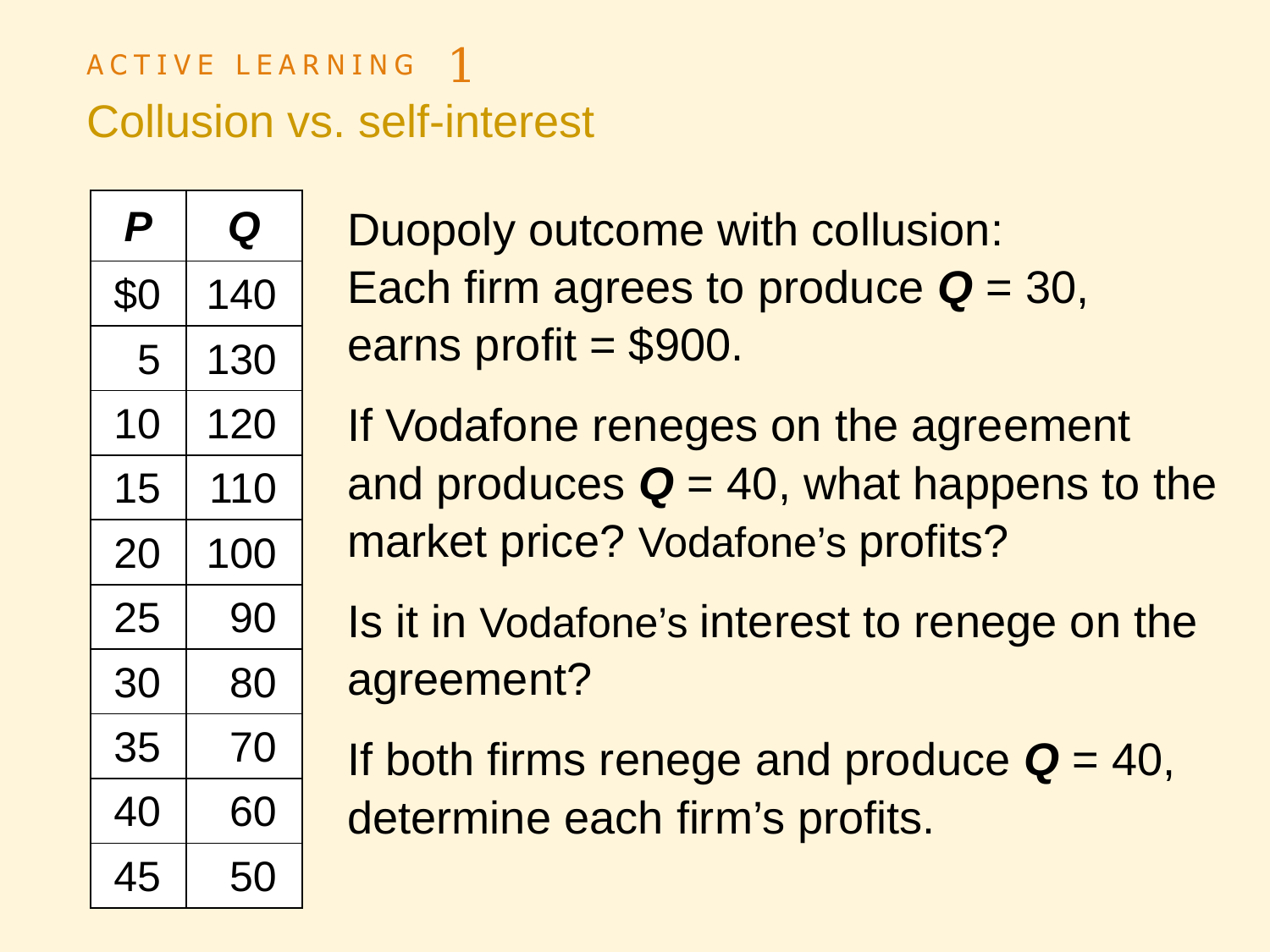

# ACTIVE LEARNING   1 Collusion vs. self-interest
| P | Q |
| --- | --- |
| $0 | 140 |
| 5 | 130 |
| 10 | 120 |
| 15 | 110 |
| 20 | 100 |
| 25 | 90 |
| 30 | 80 |
| 35 | 70 |
| 40 | 60 |
| 45 | 50 |
Duopoly outcome with collusion:
Each firm agrees to produce Q = 30,
earns profit = $900.
If Vodafone reneges on the agreement and produces Q = 40, what happens to the market price? Vodafone’s profits?
Is it in Vodafone’s interest to renege on the agreement?
If both firms renege and produce Q = 40, determine each firm’s profits.